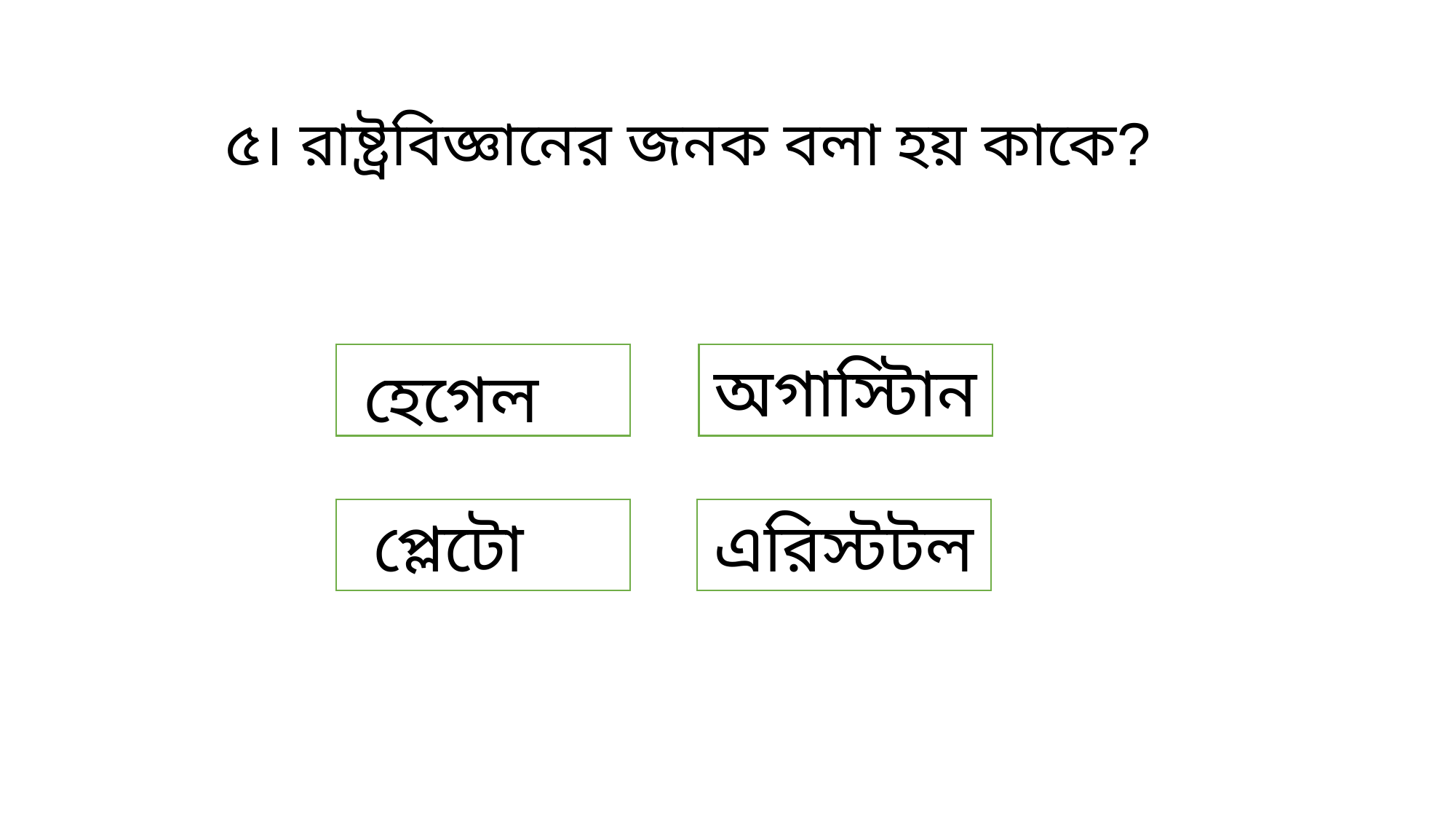

৫। রাষ্ট্রবিজ্ঞানের জনক বলা হয় কাকে?
 হেগেল

অগাস্টিান
প্লেটো

এরিস্টটল